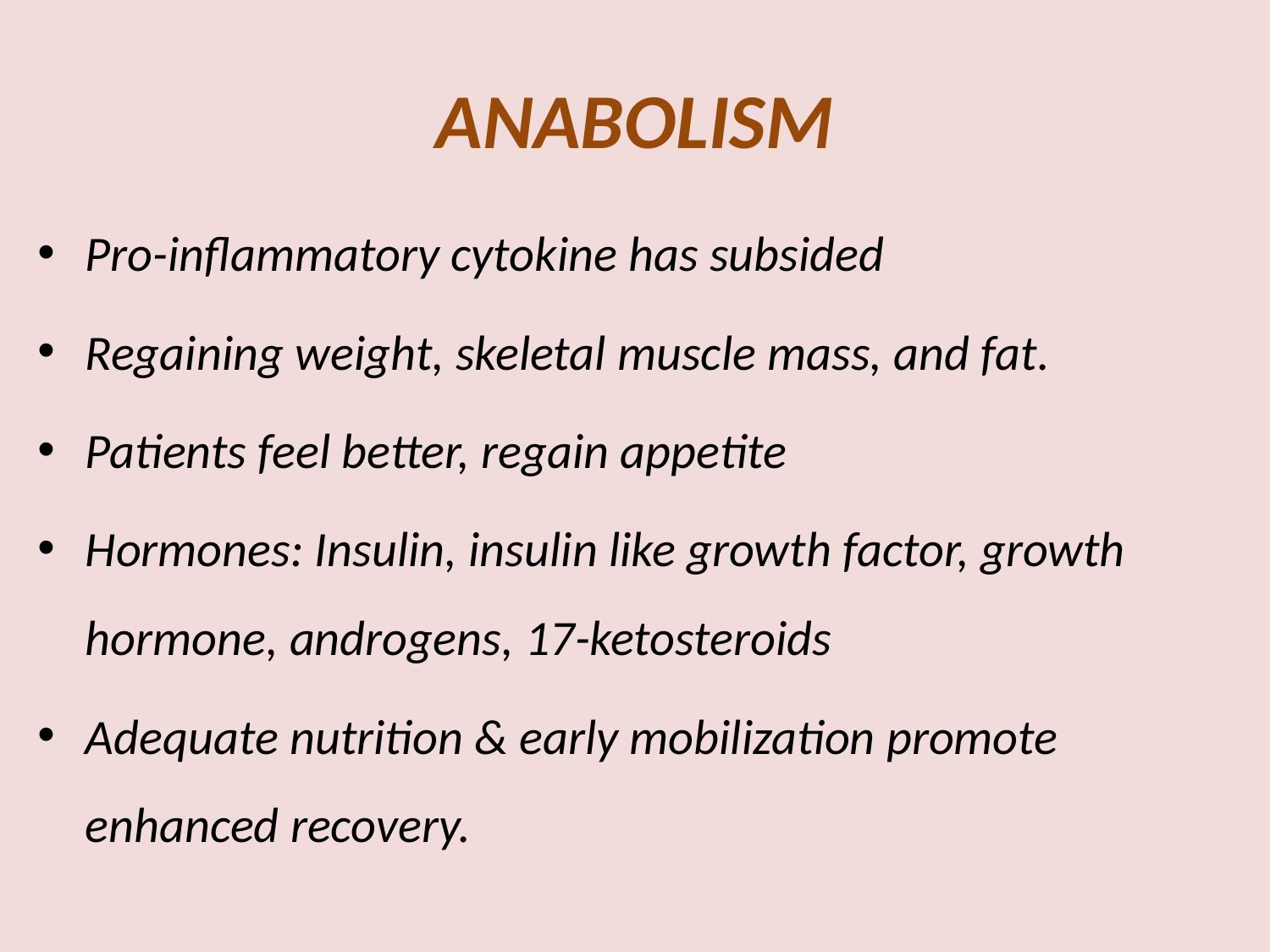

# ANABOLISM
Pro-inflammatory cytokine has subsided
Regaining weight, skeletal muscle mass, and fat.
Patients feel better, regain appetite
Hormones: Insulin, insulin like growth factor, growth hormone, androgens, 17-ketosteroids
Adequate nutrition & early mobilization promote enhanced recovery.